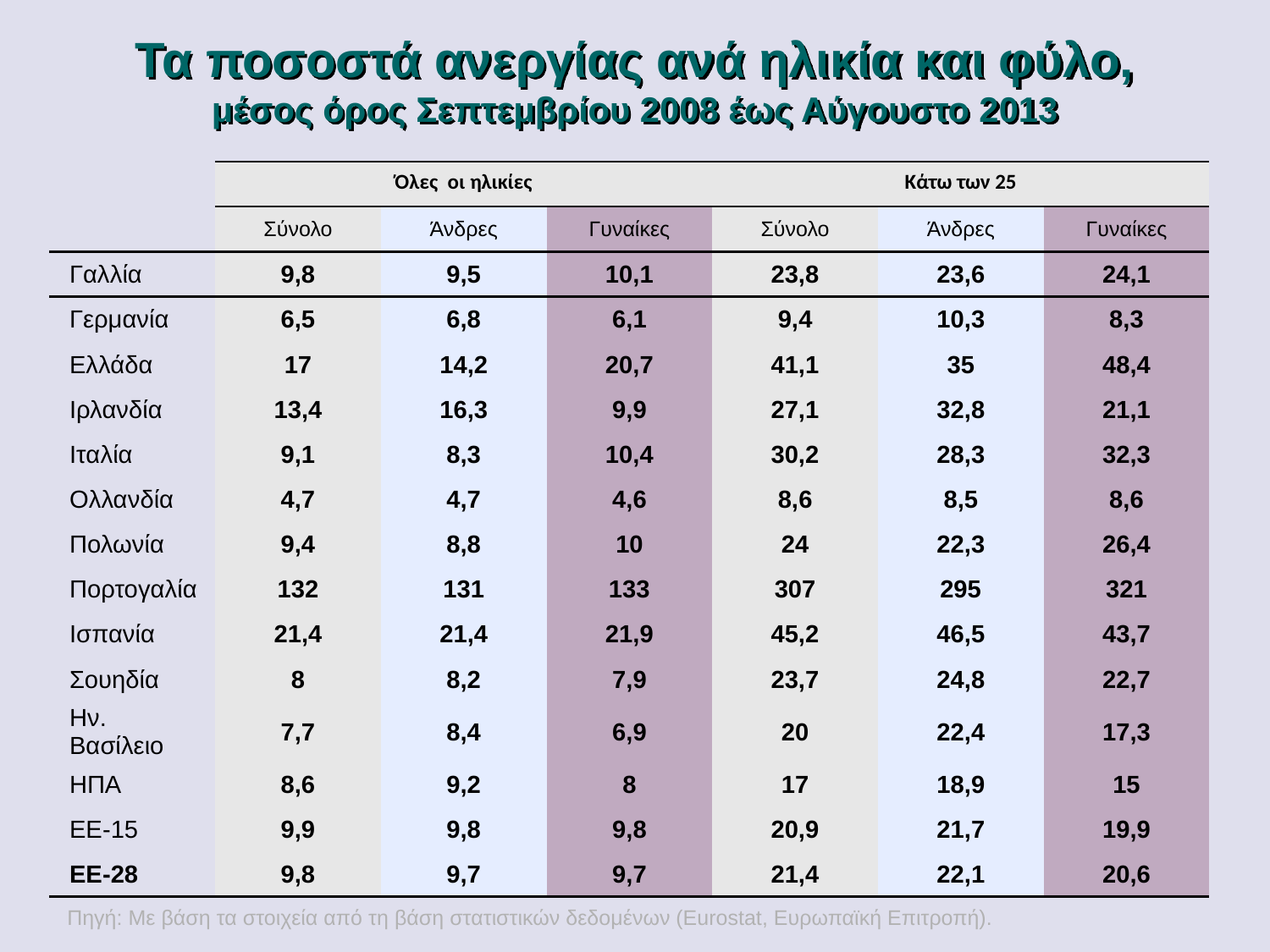

# Τα ποσοστά ανεργίας ανά ηλικία και φύλο, μέσος όρος Σεπτεμβρίου 2008 έως Αύγουστο 2013

|  | Όλες οι ηλικίες |  |  | Κάτω των 25 |  |  |
| --- | --- | --- | --- | --- | --- | --- |
|  | Σύνολο | Άνδρες | Γυναίκες | Σύνολο | Άνδρες | Γυναίκες |
| Γαλλία | 9,8 | 9,5 | 10,1 | 23,8 | 23,6 | 24,1 |
| Γερμανία | 6,5 | 6,8 | 6,1 | 9,4 | 10,3 | 8,3 |
| Ελλάδα | 17 | 14,2 | 20,7 | 41,1 | 35 | 48,4 |
| Ιρλανδία | 13,4 | 16,3 | 9,9 | 27,1 | 32,8 | 21,1 |
| Ιταλία | 9,1 | 8,3 | 10,4 | 30,2 | 28,3 | 32,3 |
| Ολλανδία | 4,7 | 4,7 | 4,6 | 8,6 | 8,5 | 8,6 |
| Πολωνία | 9,4 | 8,8 | 10 | 24 | 22,3 | 26,4 |
| Πορτογαλία | 132 | 131 | 133 | 307 | 295 | 321 |
| Ισπανία | 21,4 | 21,4 | 21,9 | 45,2 | 46,5 | 43,7 |
| Σουηδία | 8 | 8,2 | 7,9 | 23,7 | 24,8 | 22,7 |
| Ην. Βασίλειο | 7,7 | 8,4 | 6,9 | 20 | 22,4 | 17,3 |
| ΗΠΑ | 8,6 | 9,2 | 8 | 17 | 18,9 | 15 |
| ΕΕ-15 | 9,9 | 9,8 | 9,8 | 20,9 | 21,7 | 19,9 |
| ΕΕ-28 | 9,8 | 9,7 | 9,7 | 21,4 | 22,1 | 20,6 |
Πηγή: Με βάση τα στοιχεία από τη βάση στατιστικών δεδομένων (Eurostat, Ευρωπαϊκή Επιτροπή).